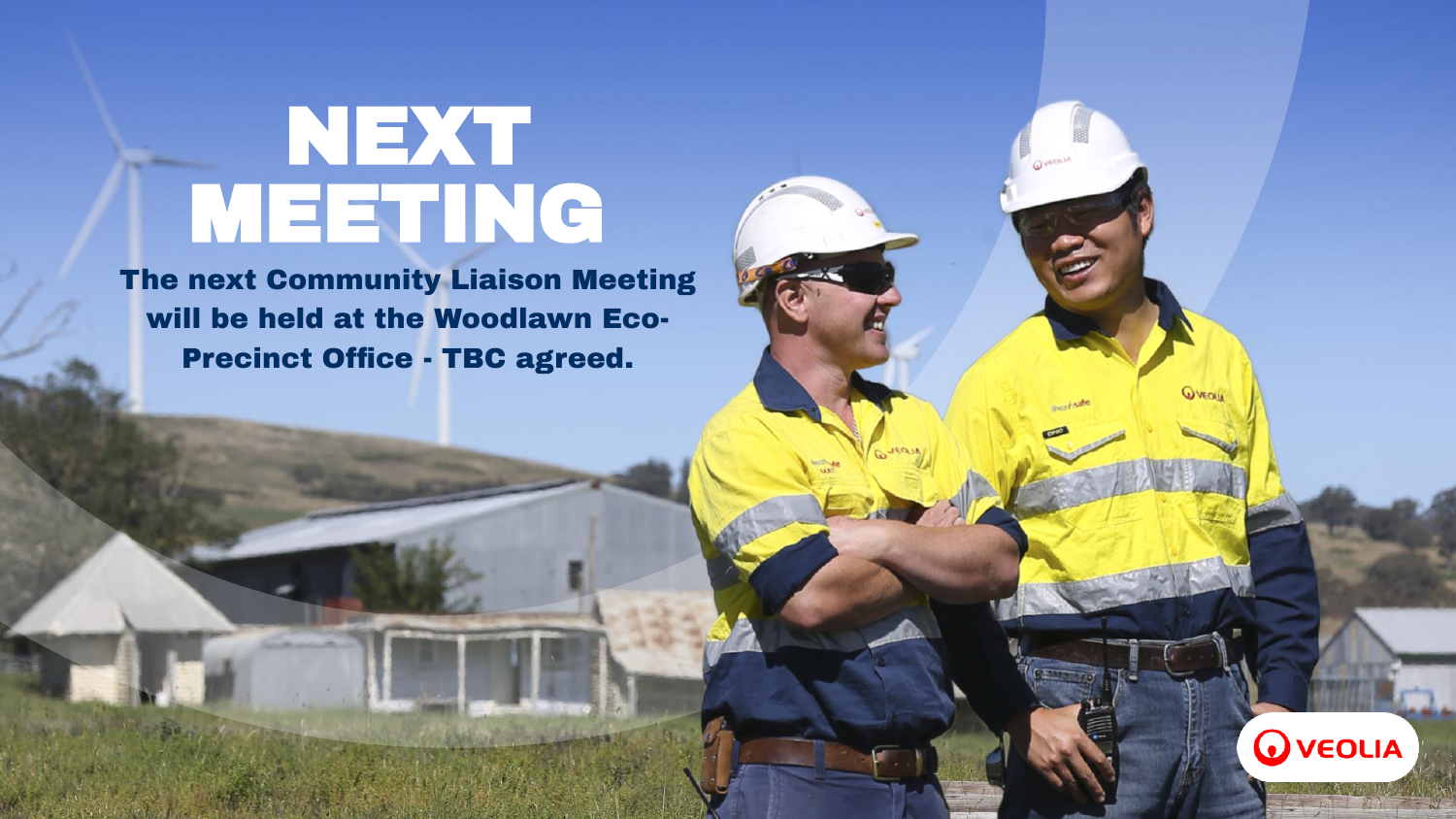

NEXT MEETING
The next Community Liaison Meeting will be held at the Woodlawn Eco-Precinct Office - TBC agreed.